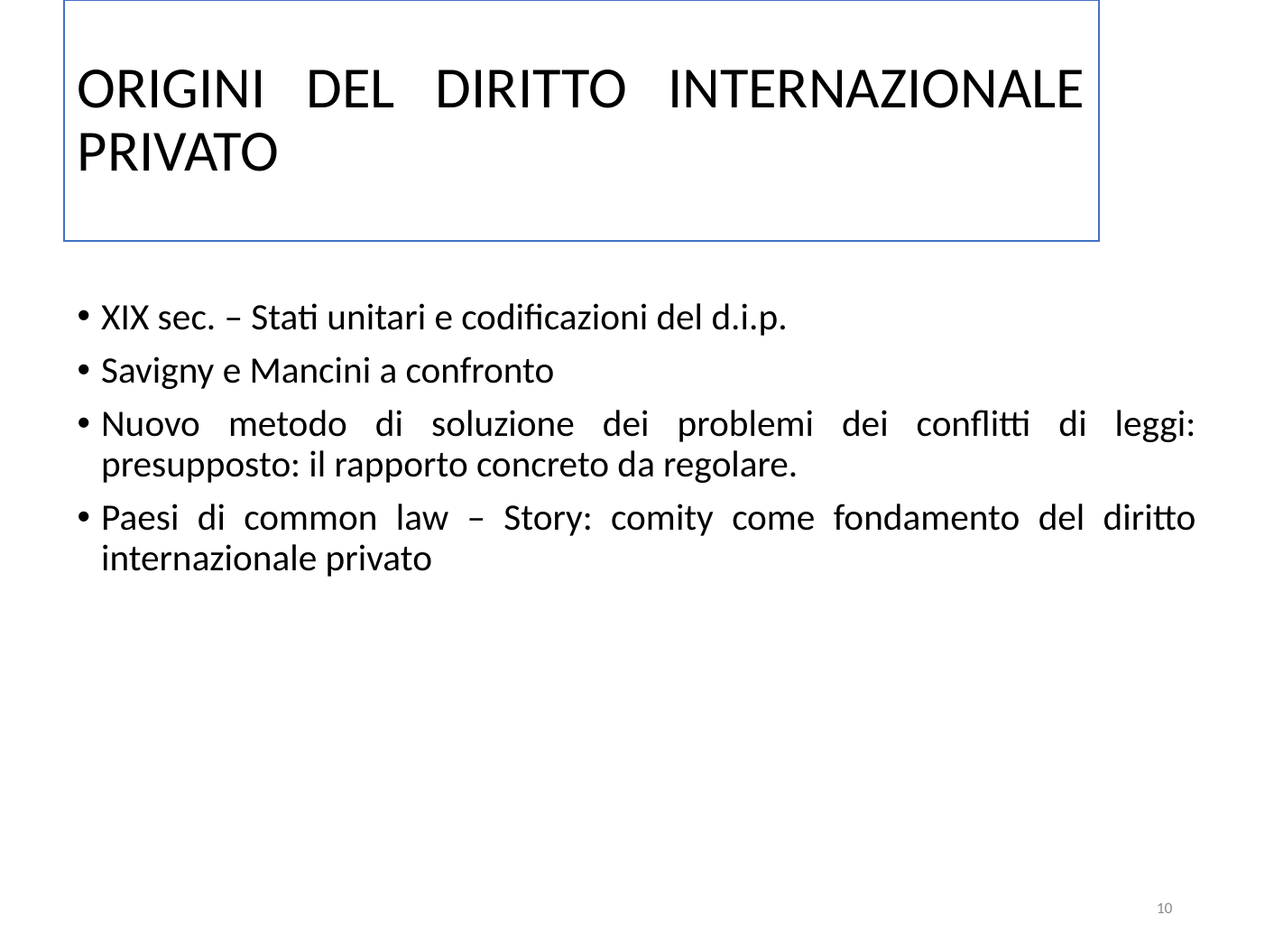

# ORIGINI DEL DIRITTO INTERNAZIONALE PRIVATO
XIX sec. – Stati unitari e codificazioni del d.i.p.
Savigny e Mancini a confronto
Nuovo metodo di soluzione dei problemi dei conflitti di leggi: presupposto: il rapporto concreto da regolare.
Paesi di common law – Story: comity come fondamento del diritto internazionale privato
10